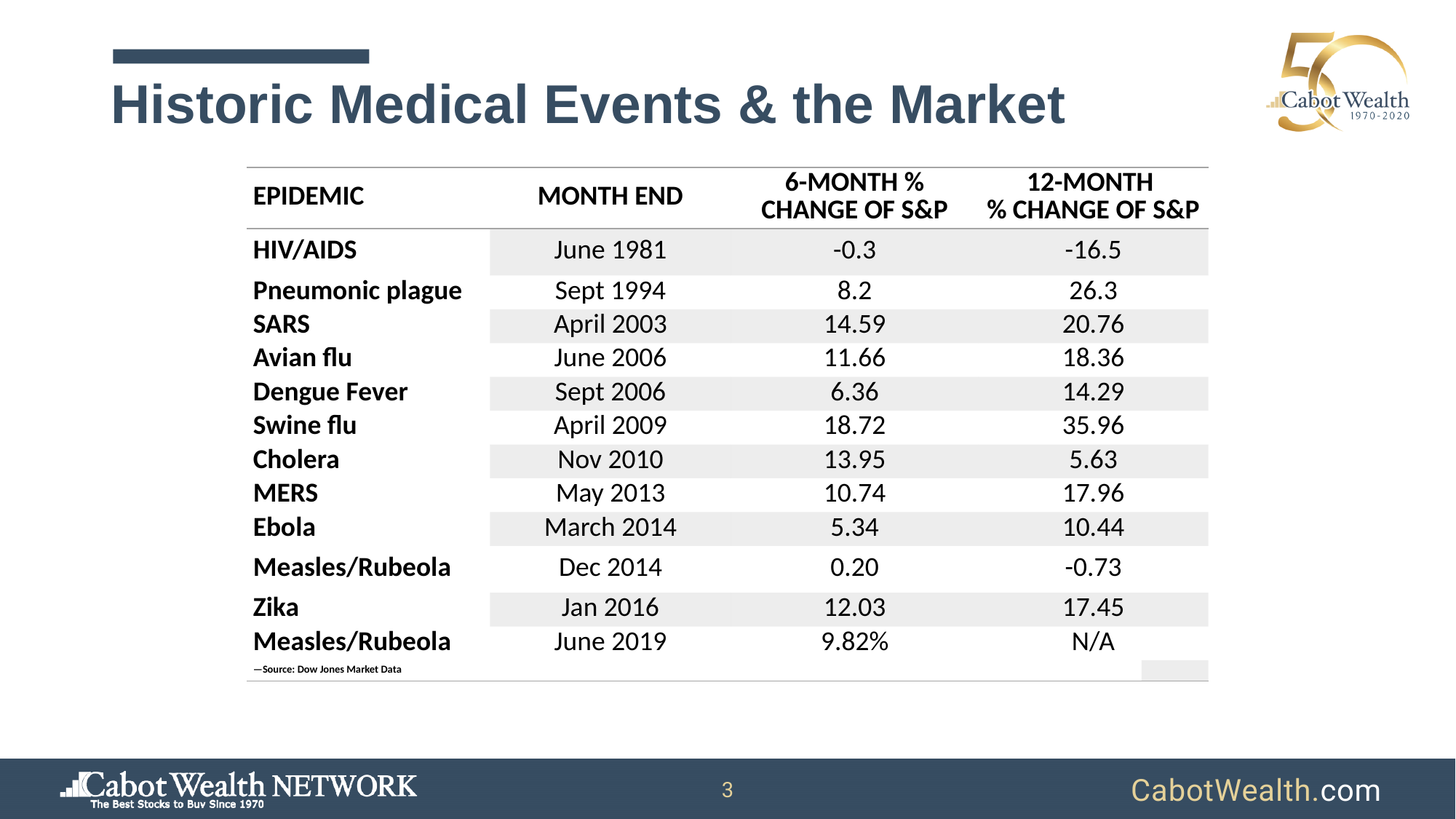

# Historic Medical Events & the Market
| EPIDEMIC | MONTH END | 6-MONTH % CHANGE OF S&P | 12-MONTH % CHANGE OF S&P |  |
| --- | --- | --- | --- | --- |
| HIV/AIDS | June 1981 | -0.3 | -16.5 |  |
| Pneumonic plague | Sept 1994 | 8.2 | 26.3 |  |
| SARS | April 2003 | 14.59 | 20.76 |  |
| Avian flu | June 2006 | 11.66 | 18.36 |  |
| Dengue Fever | Sept 2006 | 6.36 | 14.29 |  |
| Swine flu | April 2009 | 18.72 | 35.96 |  |
| Cholera | Nov 2010 | 13.95 | 5.63 |  |
| MERS | May 2013 | 10.74 | 17.96 |  |
| Ebola | March 2014 | 5.34 | 10.44 |  |
| Measles/Rubeola | Dec 2014 | 0.20 | -0.73 |  |
| Zika | Jan 2016 | 12.03 | 17.45 |  |
| Measles/Rubeola | June 2019 | 9.82% | N/A |  |
| —Source: Dow Jones Market Data |  |  |  |  |